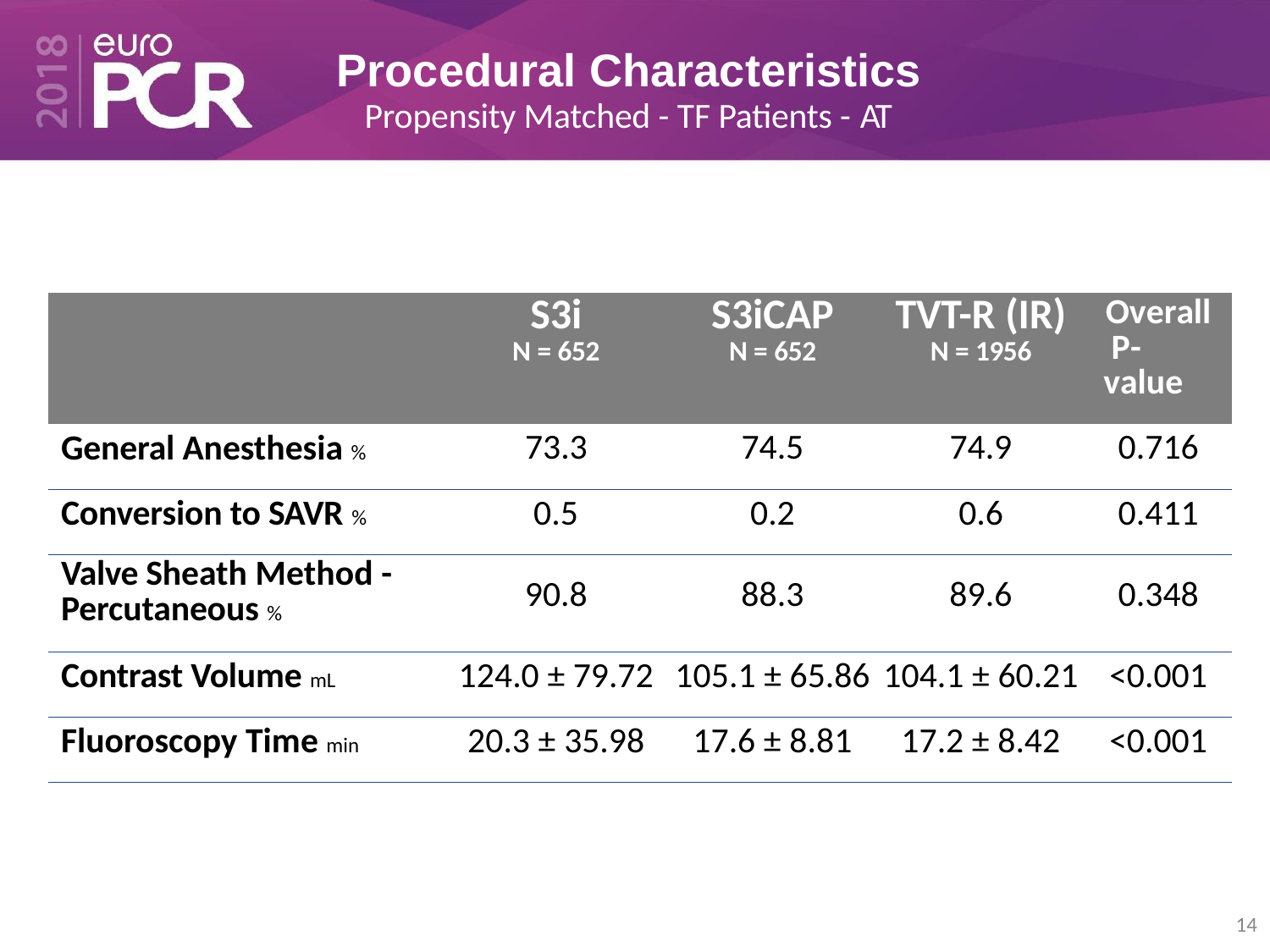

# Procedural Characteristics
Propensity Matched - TF Patients - AT
|  | S3i N = 652 | S3iCAP N = 652 | TVT-R (IR) N = 1956 | Overall P-value |
| --- | --- | --- | --- | --- |
| General Anesthesia % | 73.3 | 74.5 | 74.9 | 0.716 |
| Conversion to SAVR % | 0.5 | 0.2 | 0.6 | 0.411 |
| Valve Sheath Method - Percutaneous % | 90.8 | 88.3 | 89.6 | 0.348 |
| Contrast Volume mL | 124.0 ± 79.72 | 105.1 ± 65.86 | 104.1 ± 60.21 | <0.001 |
| Fluoroscopy Time min | 20.3 ± 35.98 | 17.6 ± 8.81 | 17.2 ± 8.42 | <0.001 |
14